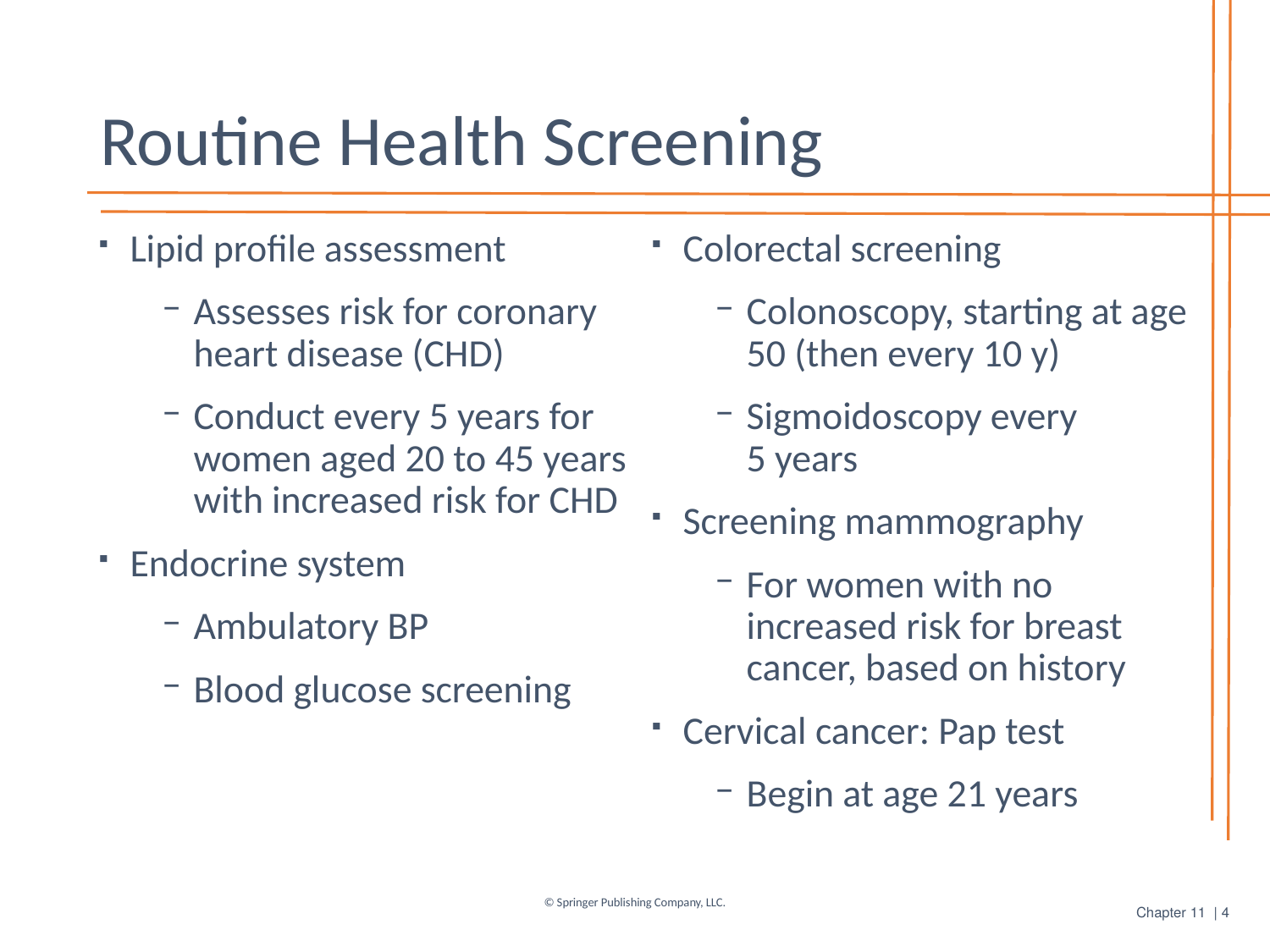

# Routine Health Screening
Lipid profile assessment
Assesses risk for coronary heart disease (CHD)
Conduct every 5 years for women aged 20 to 45 years with increased risk for CHD
Endocrine system
Ambulatory BP
Blood glucose screening

Colorectal screening
Colonoscopy, starting at age 50 (then every 10 y)
Sigmoidoscopy every
5 years
Screening mammography
For women with no increased risk for breast cancer, based on history
Cervical cancer: Pap test
Begin at age 21 years